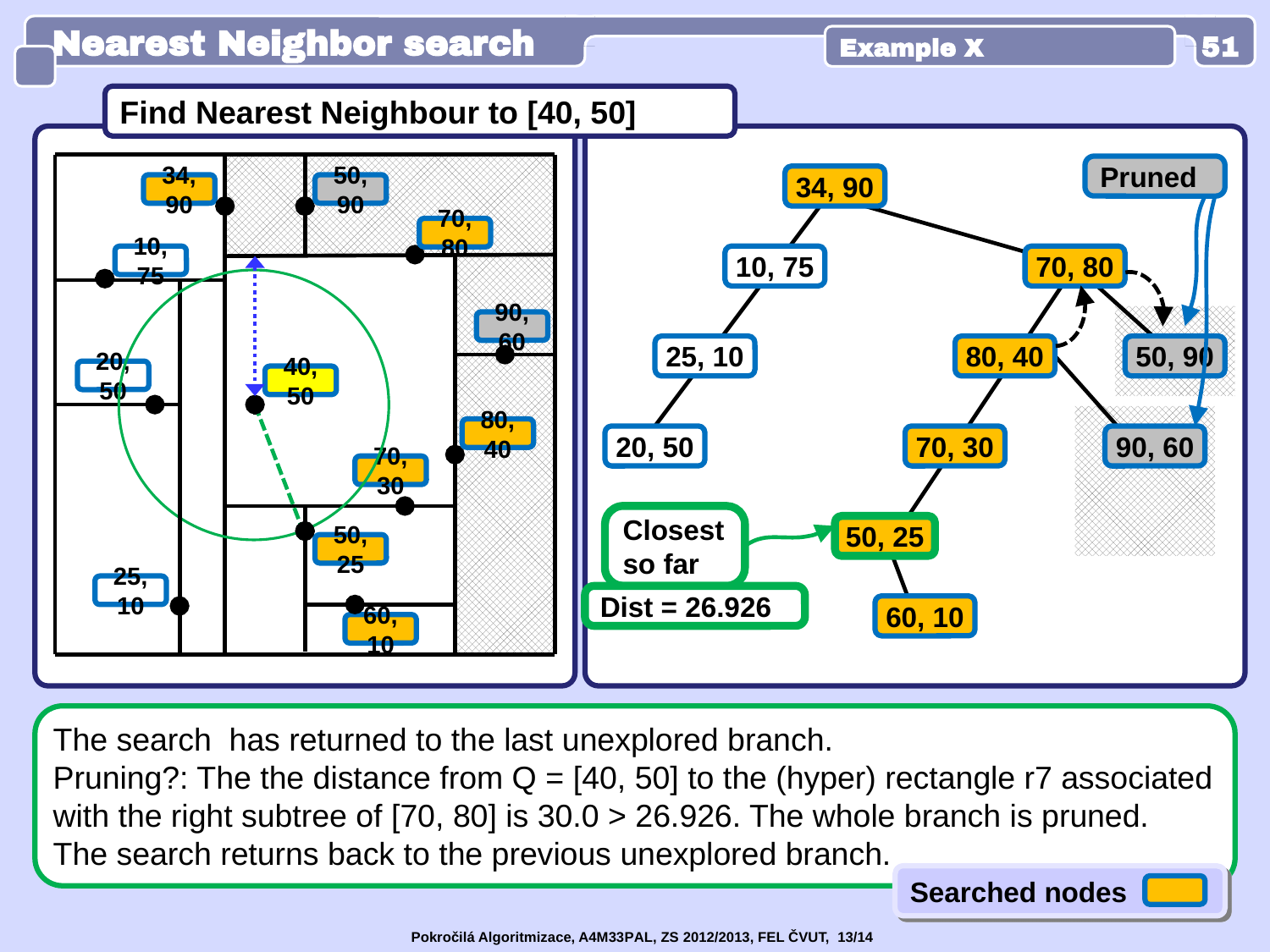

Nearest Neighbor search

Example X
51

Find Nearest Neighbour to [40, 50]

Pruned
34, 90
34, 90
50, 90
70, 80
10, 75
70, 80
10, 75

90, 60
25, 10
80, 40
50, 90
20, 50
40, 50

80, 40
20, 50
70, 30
90, 60
70, 30
Closest
so far
50, 25

50, 25
25, 10
Dist = 26.926
60, 10
60, 10
The search  has returned to the last unexplored branch.
Pruning?: The the distance from Q = [40, 50] to the (hyper) rectangle r7 associated with the right subtree of [70, 80] is 30.0 > 26.926. The whole branch is pruned.
The search returns back to the previous unexplored branch.
Searched nodes

Pokročilá Algoritmizace, A4M33PAL, ZS 2012/2013, FEL ČVUT,  13/14